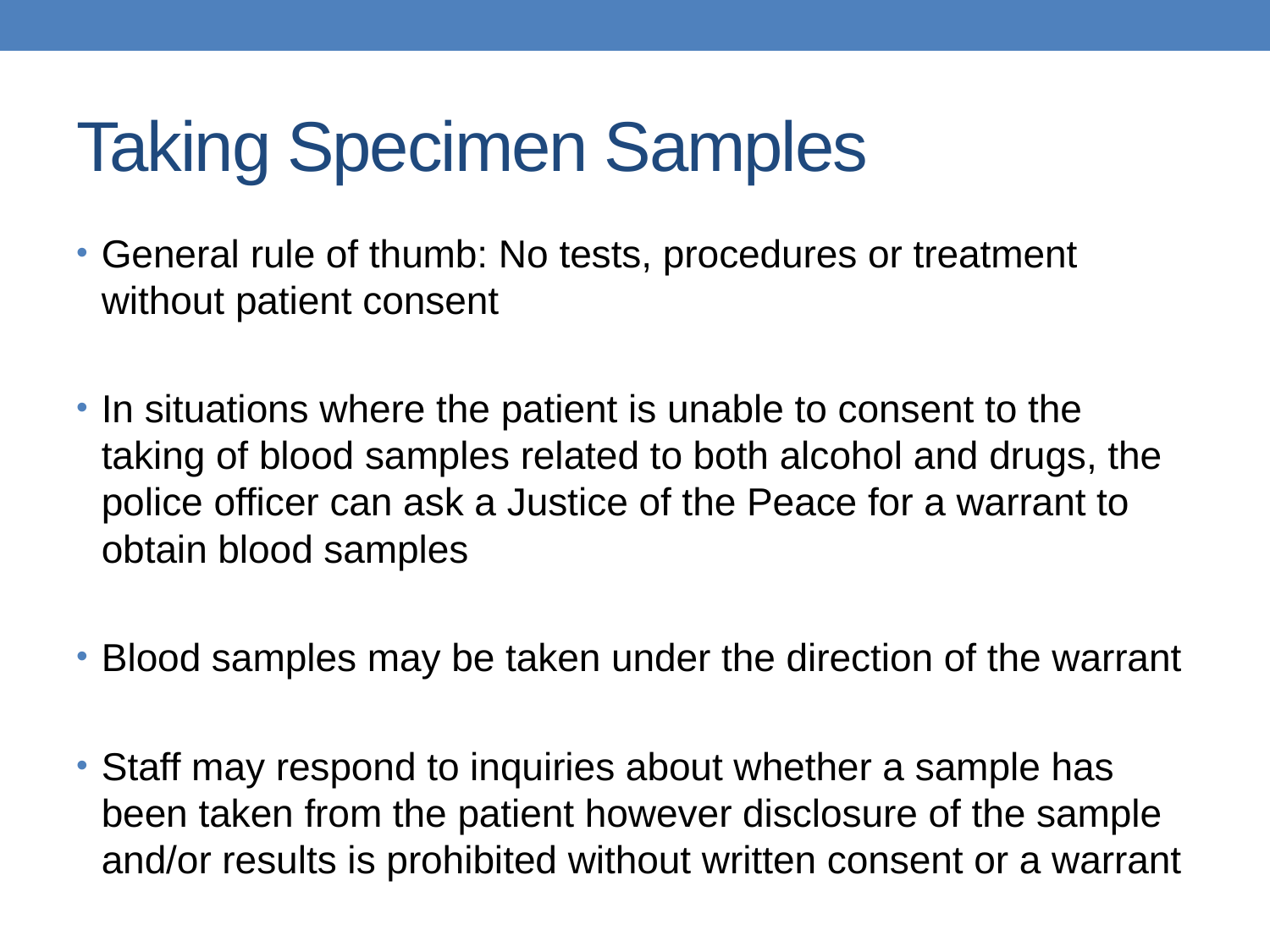

# Taking Specimen Samples
General rule of thumb: No tests, procedures or treatment without patient consent

In situations where the patient is unable to consent to the taking of blood samples related to both alcohol and drugs, the police officer can ask a Justice of the Peace for a warrant to obtain blood samples

Blood samples may be taken under the direction of the warrant

Staff may respond to inquiries about whether a sample has been taken from the patient however disclosure of the sample and/or results is prohibited without written consent or a warrant